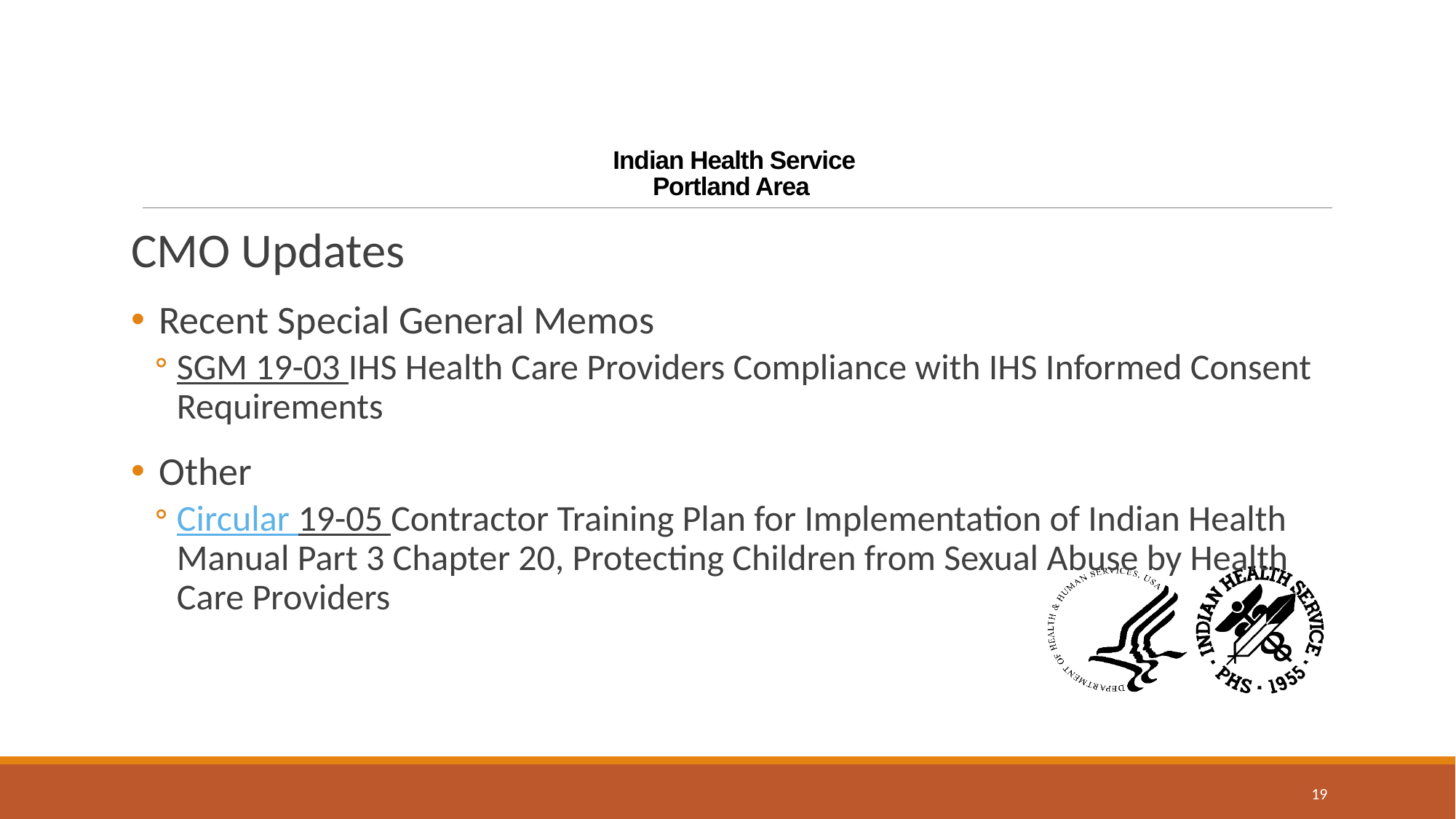

# Indian Health Service Portland Area
CMO Updates
Recent Special General Memos
SGM 19-03 IHS Health Care Providers Compliance with IHS Informed Consent Requirements
Other
Circular 19-05 Contractor Training Plan for Implementation of Indian Health Manual Part 3 Chapter 20, Protecting Children from Sexual Abuse by Health Care Providers
19